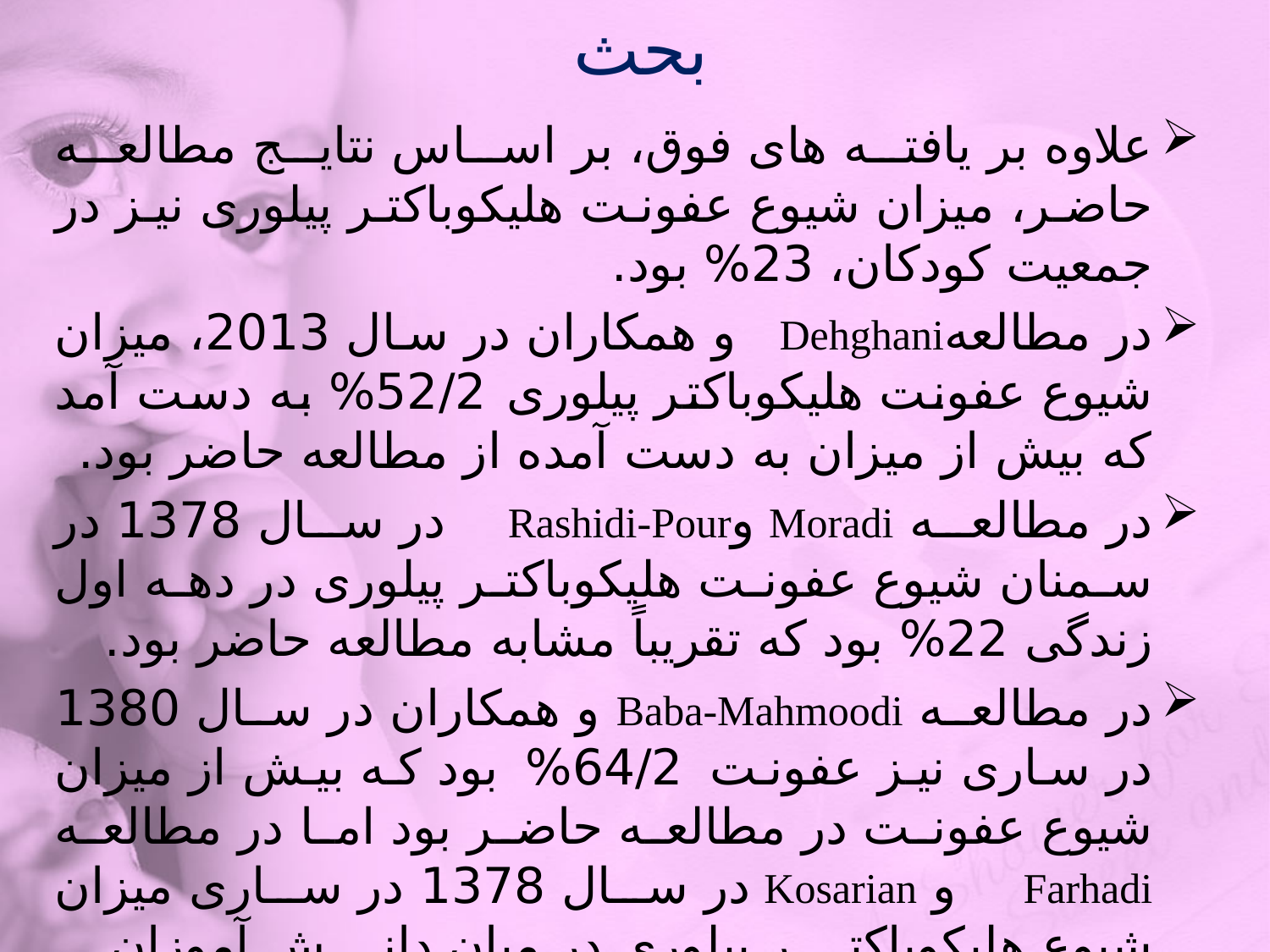

# بحث
علاوه بر یافته های فوق، بر اساس نتایج مطالعه حاضر، میزان شیوع عفونت هلیکوباکتر پیلوری نیز در جمعیت کودکان، 23% بود.
در مطالعهDehghani  و همکاران در سال 2013، میزان شیوع عفونت هلیکوباکتر پیلوری 52/2% به دست آمد که بیش از میزان به دست آمده از مطالعه حاضر بود.
در مطالعه Moradi وRashidi-Pour  در سال 1378 در سمنان شیوع عفونت هلیکوباکتر پیلوری در دهه اول زندگی 22% بود که تقریباً مشابه مطالعه حاضر بود.
در مطالعه Baba-Mahmoodi و همکاران در سال 1380 در ساری نیز عفونت 64/2% بود که بیش از میزان شیوع عفونت در مطالعه حاضر بود اما در مطالعه Farhadi  و Kosarian در سال 1378 در ساری میزان شیوع هلیکوباکتر پیلوری در میان دانش آموزان 19/2% بود که کمتر از یافته مطالعه حاضر بود.